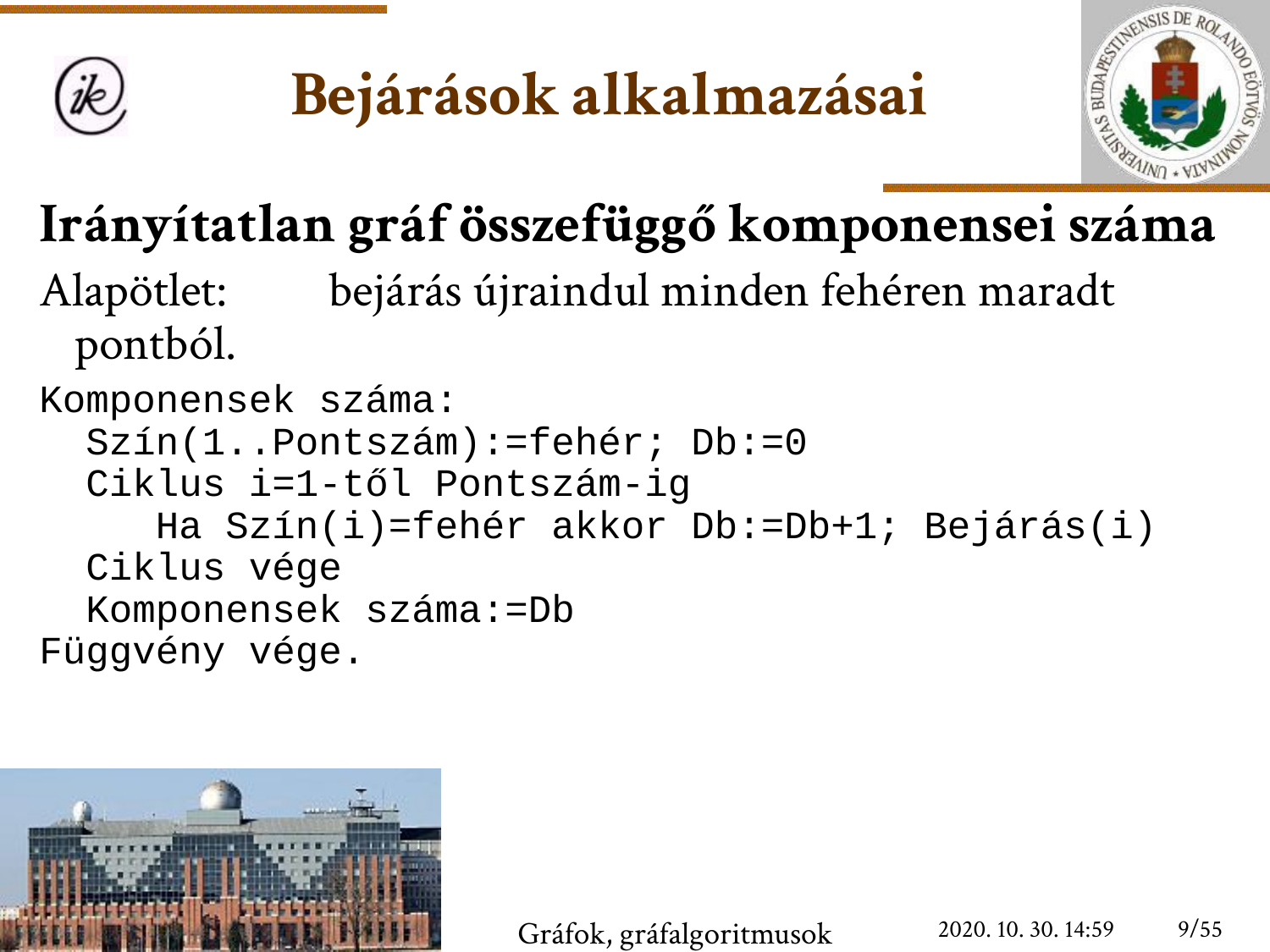

Bejárások alkalmazásai
Irányítatlan gráf összefüggő komponensei száma
Alapötlet: 	bejárás újraindul minden fehéren maradt pontból.
Komponensek száma:
  Szín(1..Pontszám):=fehér; Db:=0
  Ciklus i=1-től Pontszám-ig
     Ha Szín(i)=fehér akkor Db:=Db+1; Bejárás(i)
  Ciklus vége
  Komponensek száma:=Db
Függvény vége.

Gráfok, gráfalgoritmusok
2020. 10. 30. 14:59
9/55